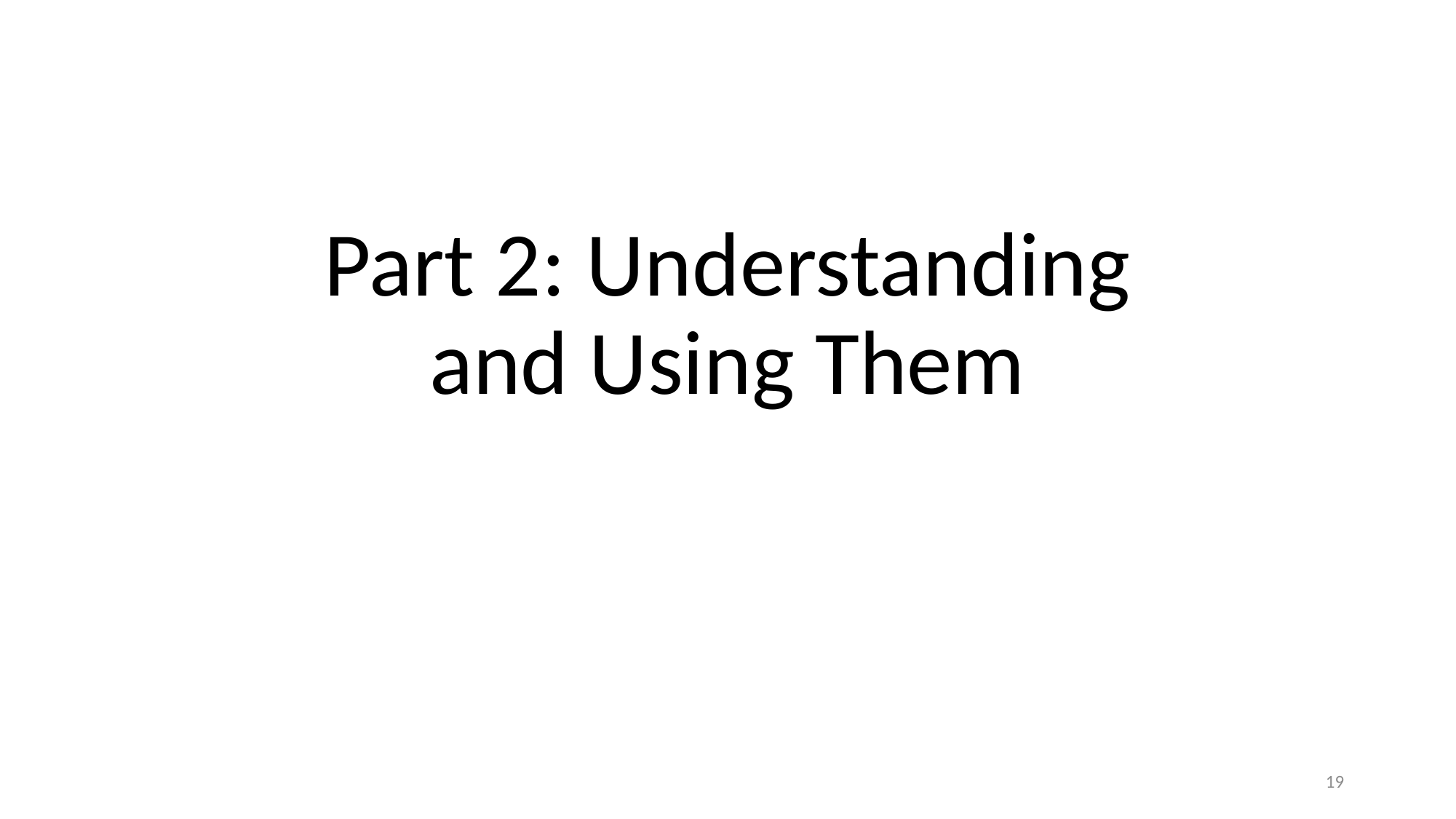

# Part 2: Understanding and Using Them
19